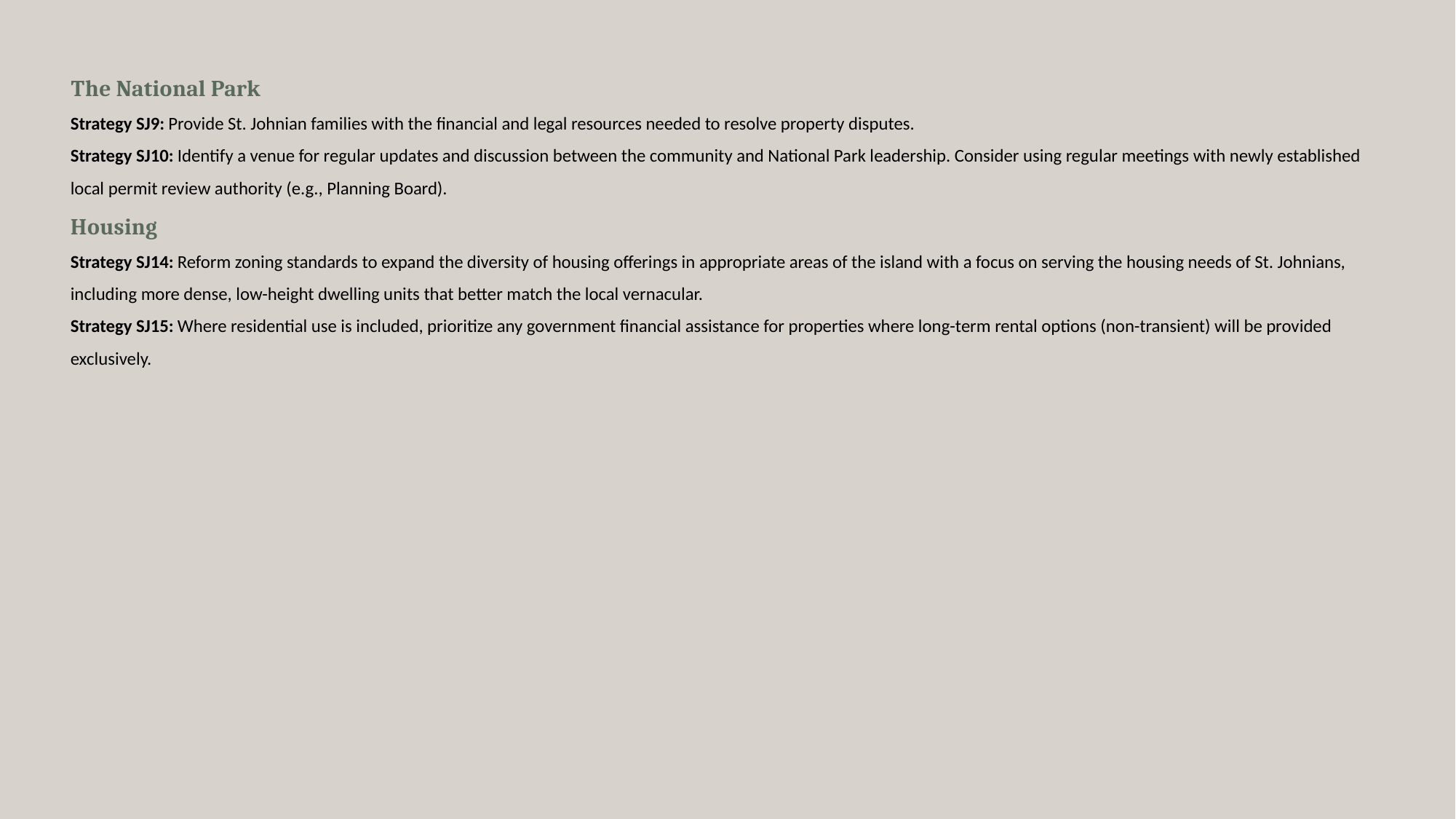

# The National Park Strategy SJ9: Provide St. Johnian families with the financial and legal resources needed to resolve property disputes. Strategy SJ10: Identify a venue for regular updates and discussion between the community and National Park leadership. Consider using regular meetings with newly established local permit review authority (e.g., Planning Board). Housing Strategy SJ14: Reform zoning standards to expand the diversity of housing offerings in appropriate areas of the island with a focus on serving the housing needs of St. Johnians, including more dense, low-height dwelling units that better match the local vernacular. Strategy SJ15: Where residential use is included, prioritize any government financial assistance for properties where long-term rental options (non-transient) will be provided exclusively.
5